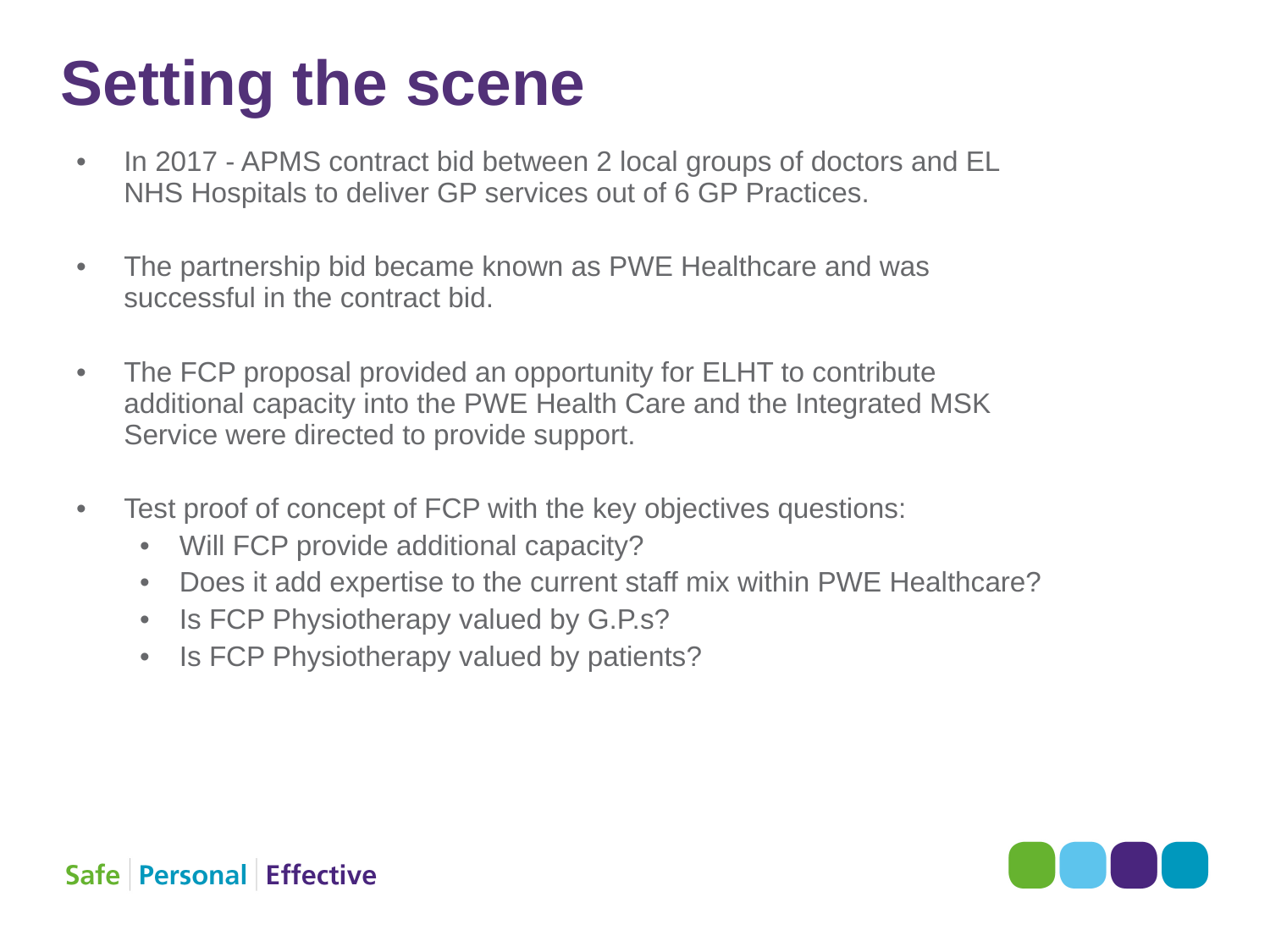

# Setting the scene
In 2017 - APMS contract bid between 2 local groups of doctors and EL NHS Hospitals to deliver GP services out of 6 GP Practices.

The partnership bid became known as PWE Healthcare and was successful in the contract bid.

The FCP proposal provided an opportunity for ELHT to contribute additional capacity into the PWE Health Care and the Integrated MSK Service were directed to provide support.

Test proof of concept of FCP with the key objectives questions:
Will FCP provide additional capacity?
Does it add expertise to the current staff mix within PWE Healthcare?
Is FCP Physiotherapy valued by G.P.s?
Is FCP Physiotherapy valued by patients?